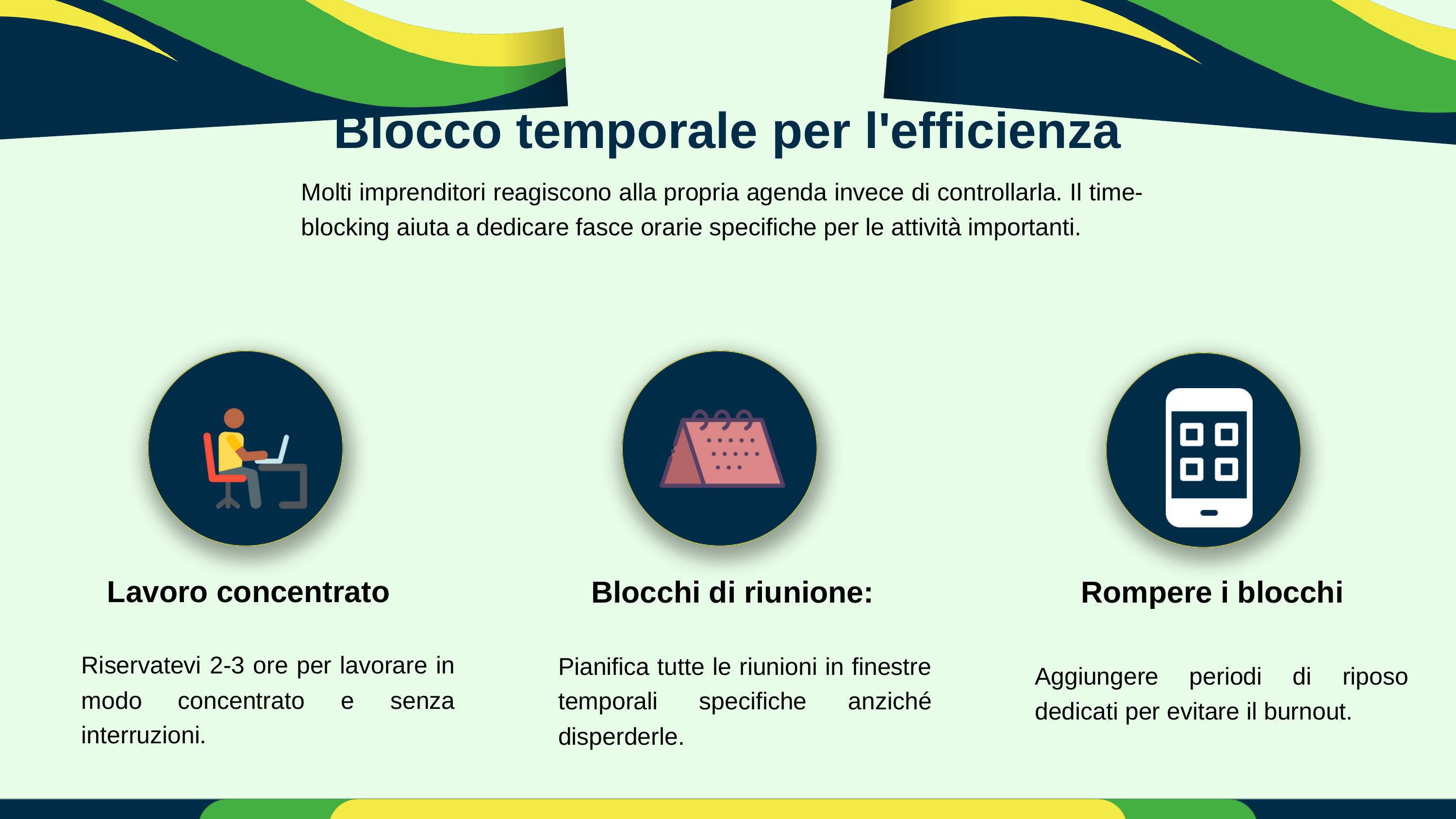

Blocco temporale per l'efficienza
Molti imprenditori reagiscono alla propria agenda invece di controllarla. Il time-blocking aiuta a dedicare fasce orarie specifiche per le attività importanti.

Lavoro concentrato
Blocchi di riunione:
Rompere i blocchi
Riservatevi 2-3 ore per lavorare in modo concentrato e senza interruzioni.
Pianifica tutte le riunioni in finestre temporali specifiche anziché disperderle.
Aggiungere periodi di riposo dedicati per evitare il burnout.